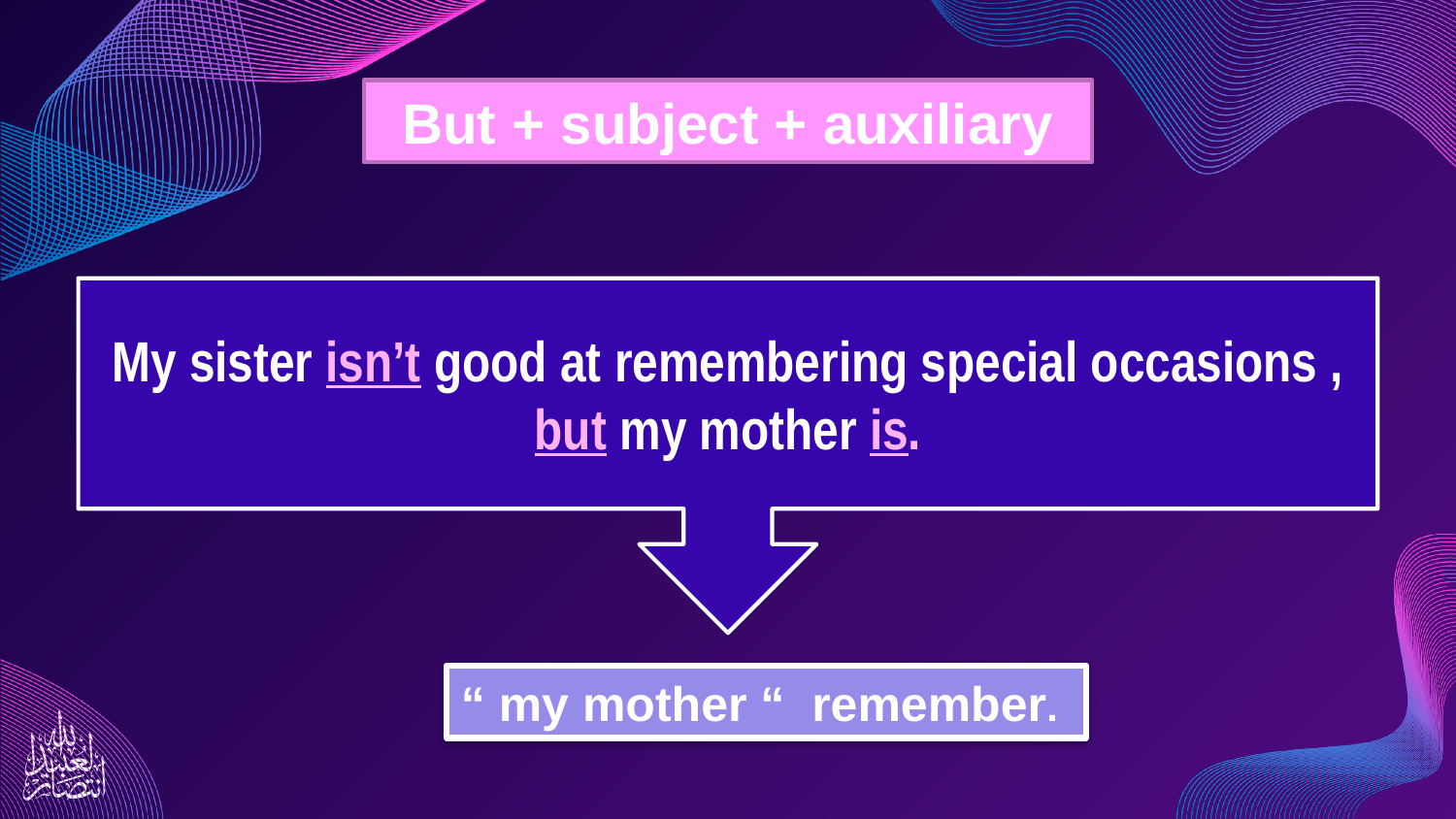

But + subject + auxiliary
My sister isn’t good at remembering special occasions , but my mother is.
“ my mother “  remember.